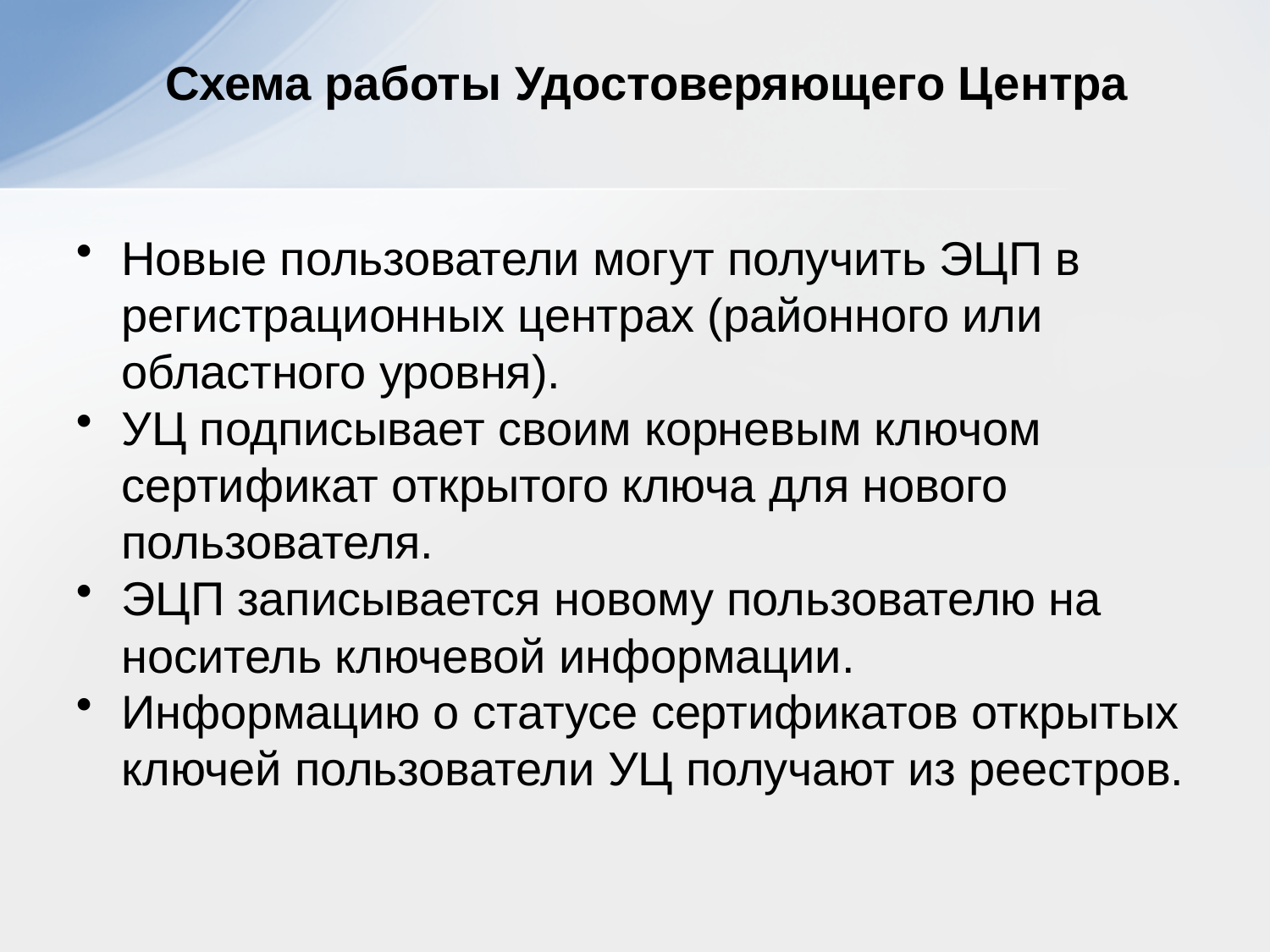

Схема работы Удостоверяющего Центра
Новые пользователи могут получить ЭЦП в регистрационных центрах (районного или областного уровня).
УЦ подписывает своим корневым ключом сертификат открытого ключа для нового пользователя.
ЭЦП записывается новому пользователю на носитель ключевой информации.
Информацию о статусе сертификатов открытых ключей пользователи УЦ получают из реестров.